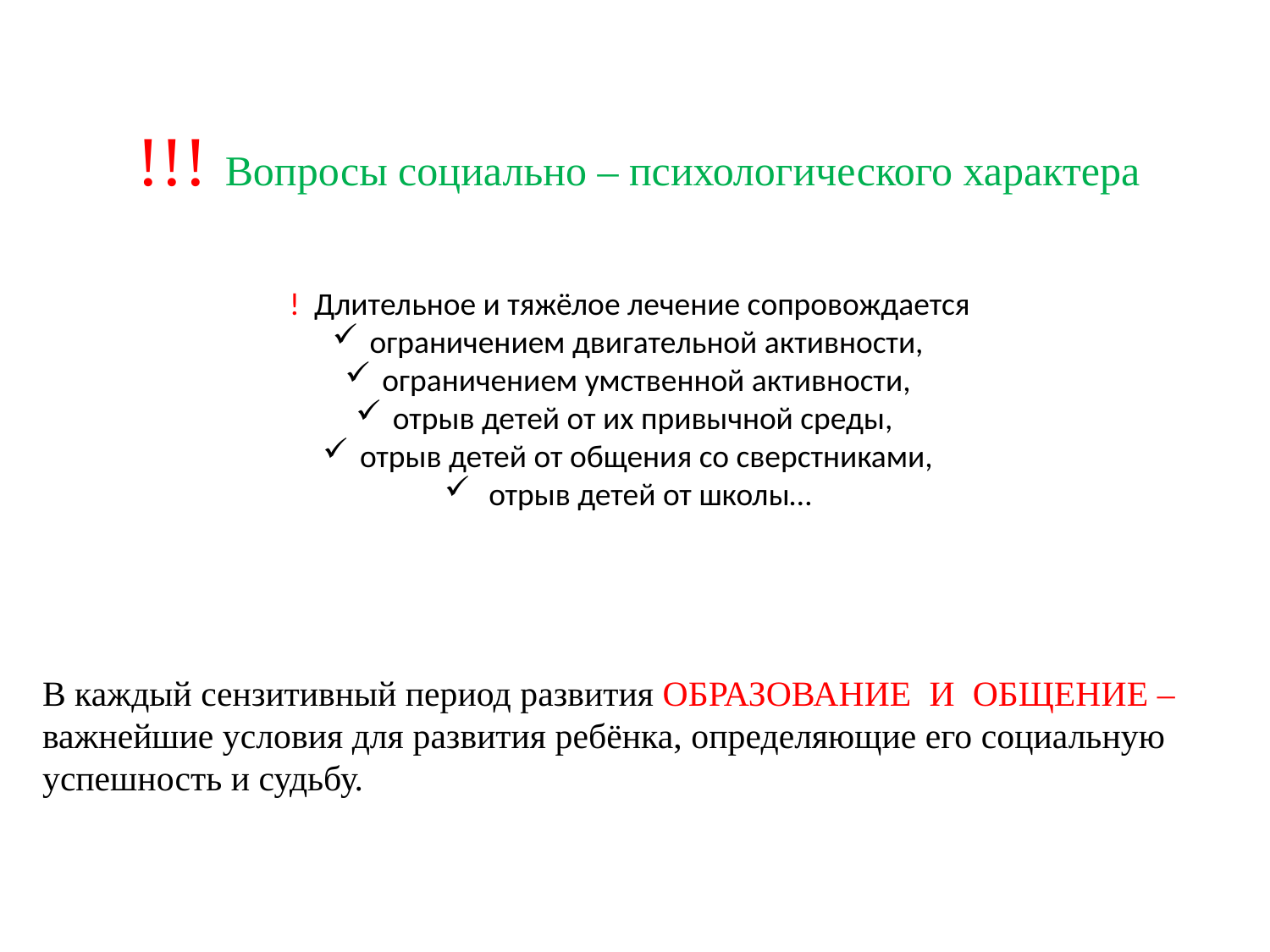

!!! Вопросы социально – психологического характера
!  Длительное и тяжёлое лечение сопровождается
 ограничением двигательной активности,
 ограничением умственной активности,
 отрыв детей от их привычной среды,
 отрыв детей от общения со сверстниками,
  отрыв детей от школы…
В каждый сензитивный период развития ОБРАЗОВАНИЕ  И  ОБЩЕНИЕ –
важнейшие условия для развития ребёнка, определяющие его социальную успешность и судьбу.